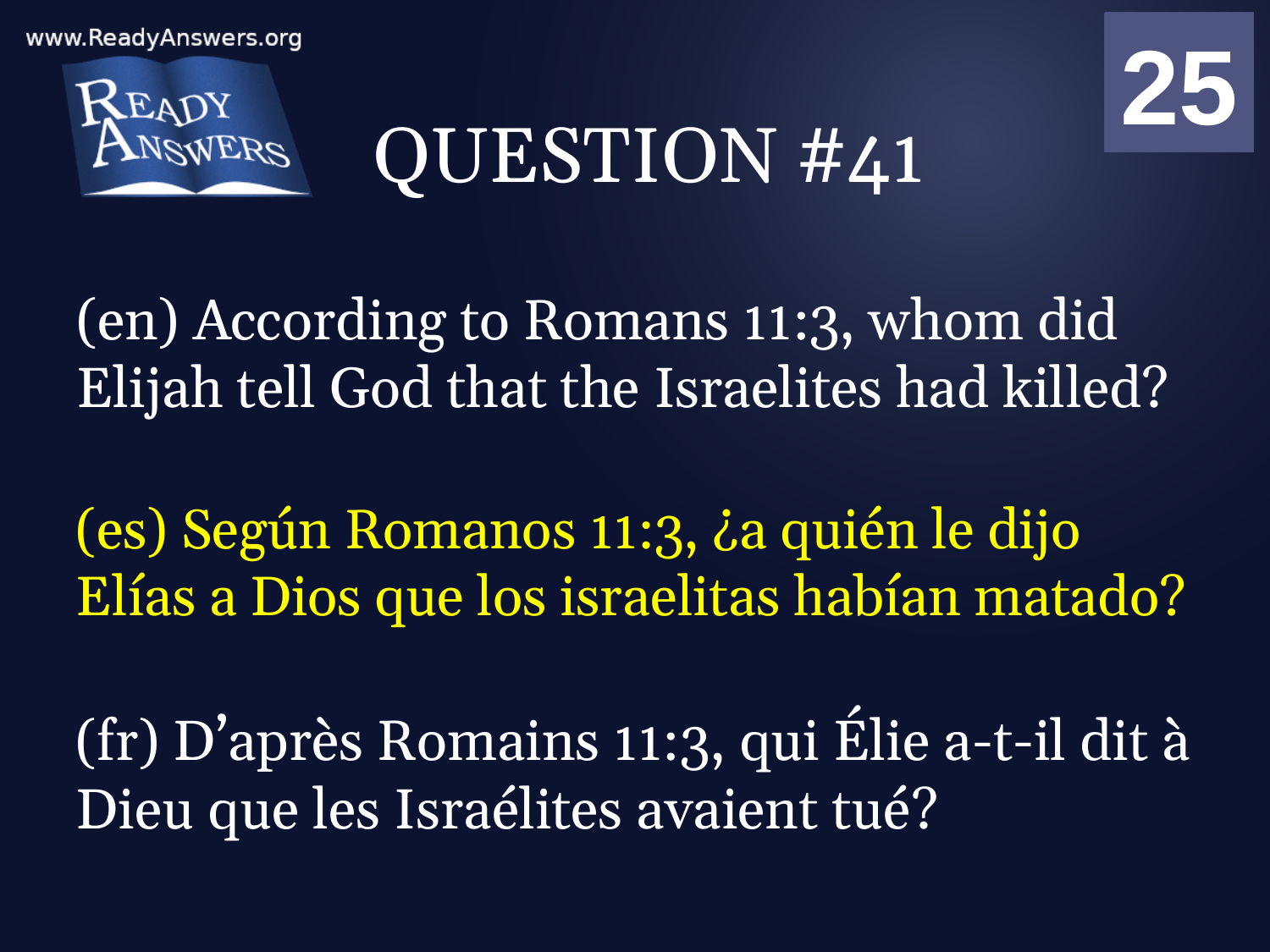

01
02
03
04
05
06
07
08
09
10
11
12
13
14
15
16
17
18
19
20
21
22
23
24
25
00
# QUESTION #41
(en) According to Romans 11:3, whom did Elijah tell God that the Israelites had killed?
(es) Según Romanos 11:3, ¿a quién le dijo Elías a Dios que los israelitas habían matado?
(fr) D’après Romains 11:3, qui Élie a-t-il dit à Dieu que les Israélites avaient tué?